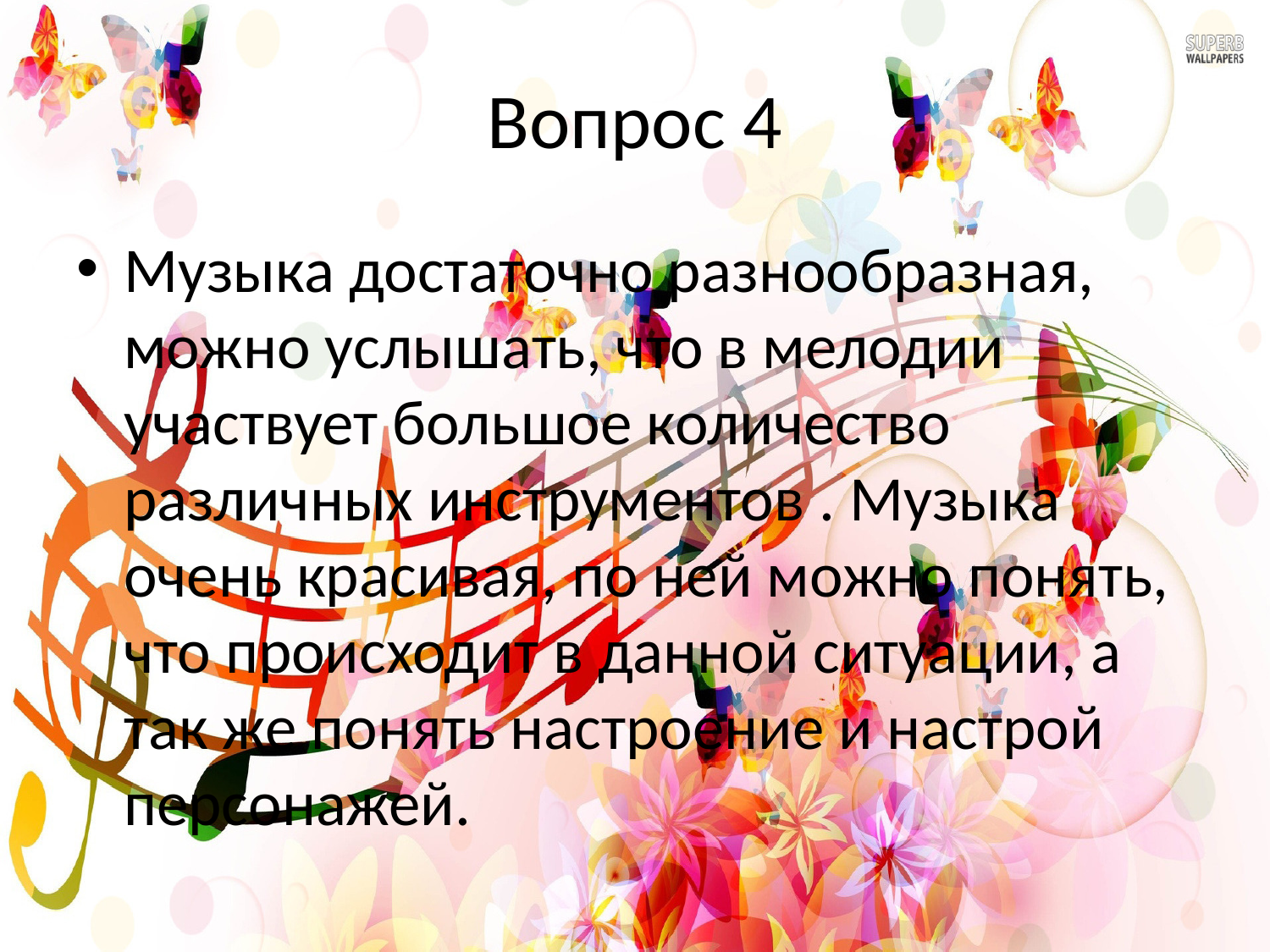

# Вопрос 4
Музыка достаточно разнообразная, можно услышать, что в мелодии участвует большое количество различных инструментов . Музыка очень красивая, по ней можно понять, что происходит в данной ситуации, а так же понять настроение и настрой персонажей.